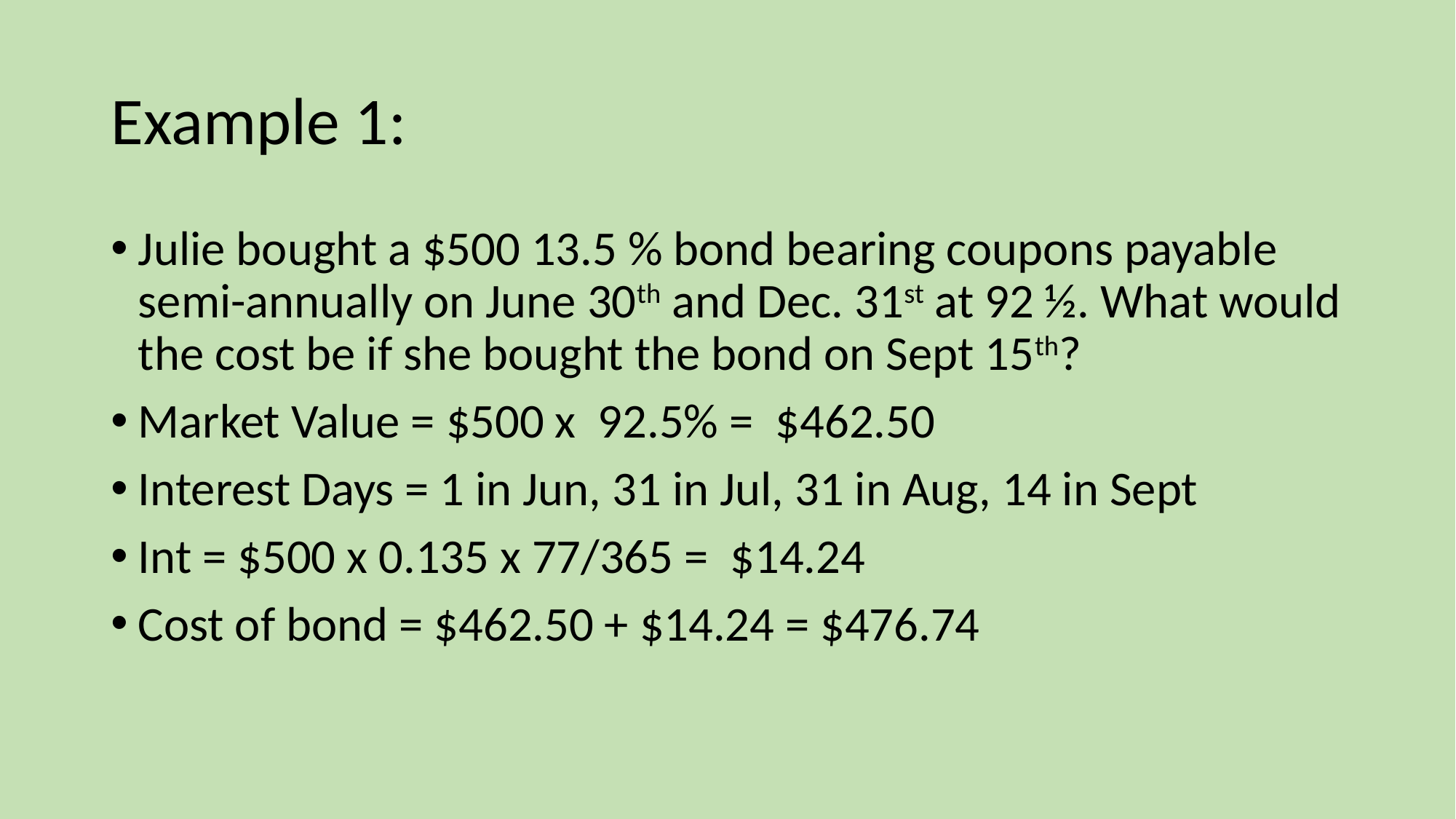

# Example 1:
Julie bought a $500 13.5 % bond bearing coupons payable semi-annually on June 30th and Dec. 31st at 92 ½. What would the cost be if she bought the bond on Sept 15th?
Market Value = $500 x  92.5% =  $462.50
Interest Days = 1 in Jun, 31 in Jul, 31 in Aug, 14 in Sept
Int = $500 x 0.135 x 77/365 =  $14.24
Cost of bond = $462.50 + $14.24 = $476.74